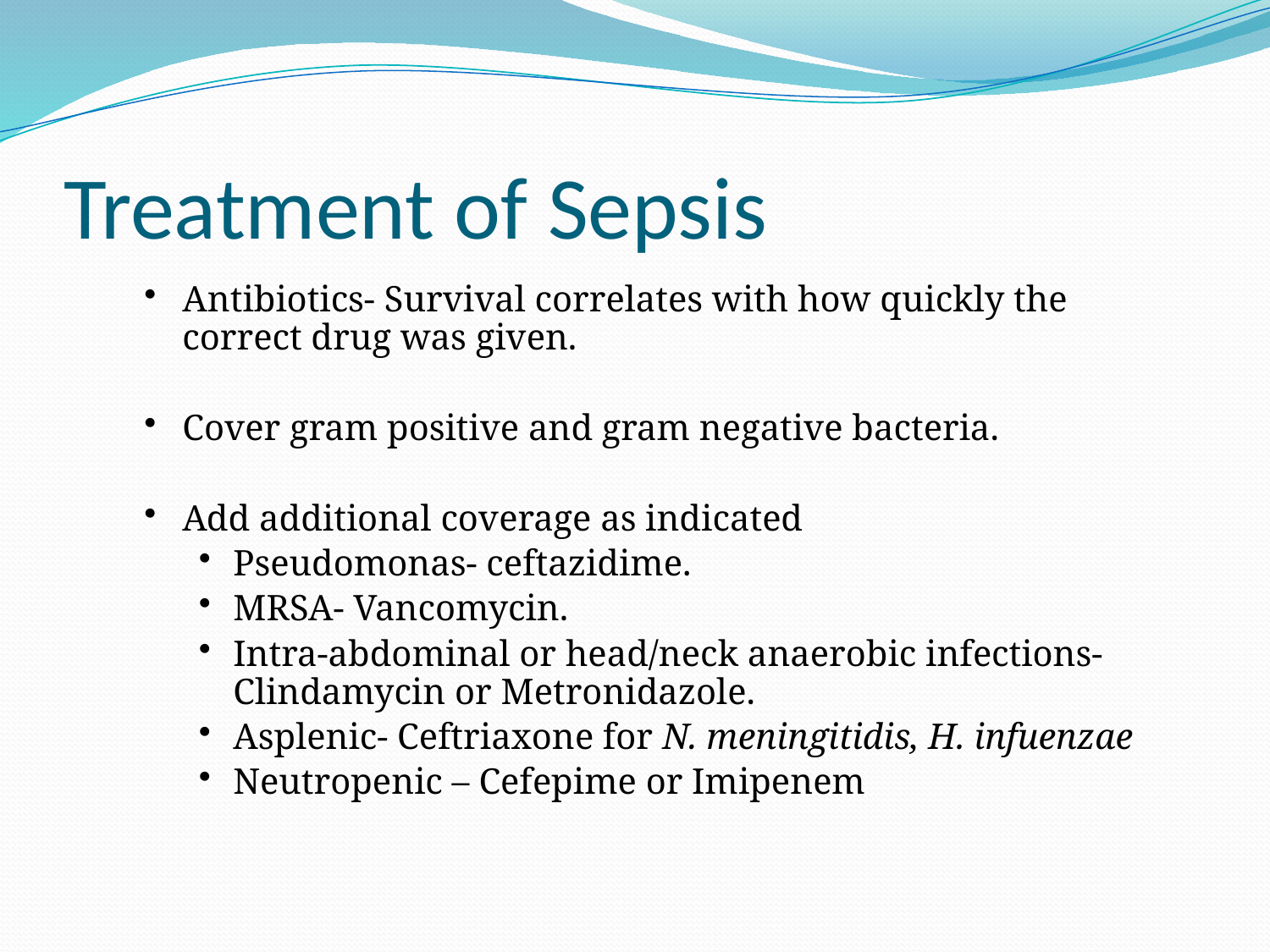

# Treatment of Sepsis
Antibiotics- Survival correlates with how quickly the correct drug was given.

Cover gram positive and gram negative bacteria.

Add additional coverage as indicated
Pseudomonas- ceftazidime.
MRSA- Vancomycin.
Intra-abdominal or head/neck anaerobic infections- Clindamycin or Metronidazole.
Asplenic- Ceftriaxone for N. meningitidis, H. infuenzae
Neutropenic – Cefepime or Imipenem